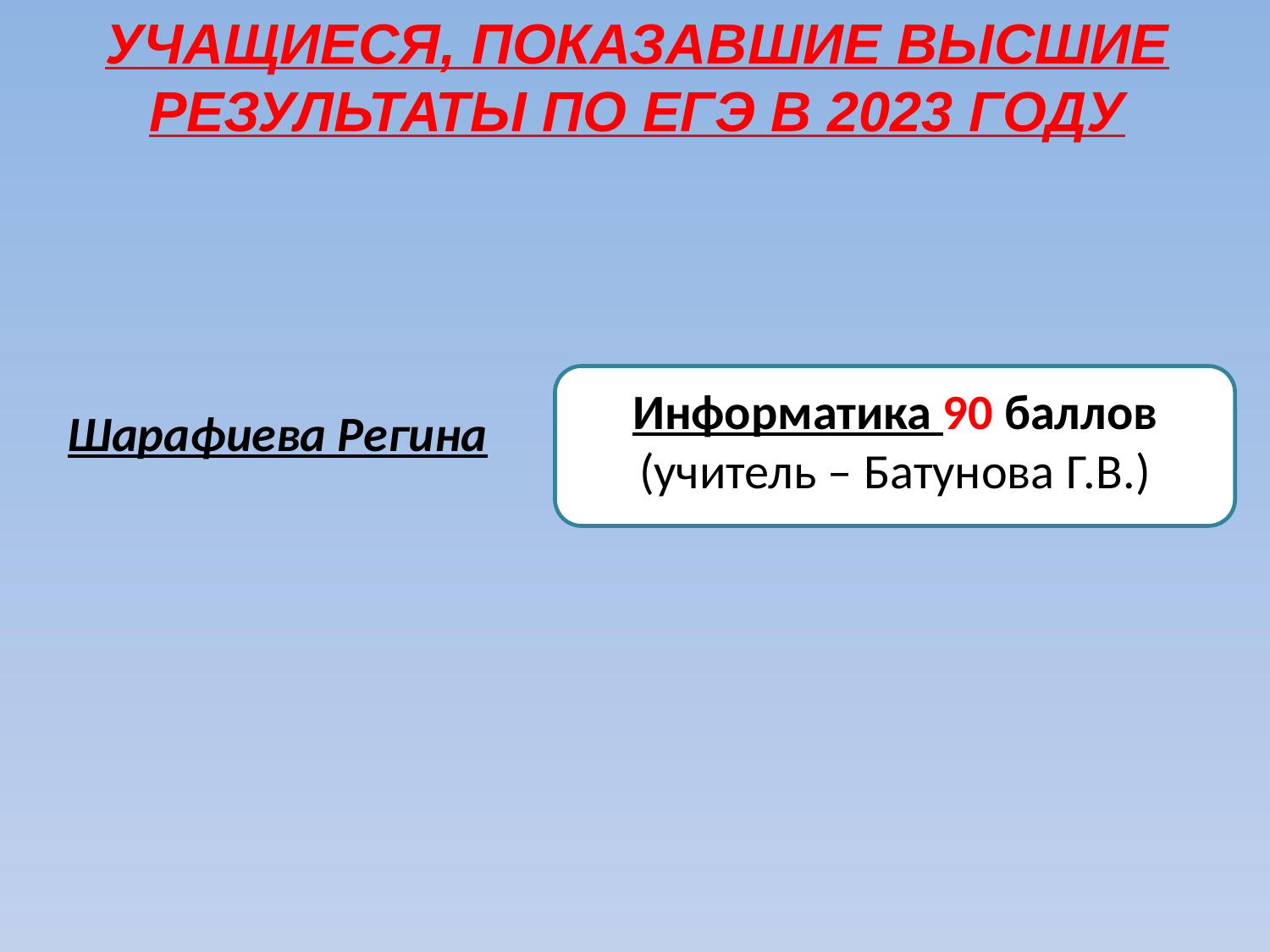

УЧАЩИЕСЯ, ПОКАЗАВШИЕ ВЫСШИЕ
РЕЗУЛЬТАТЫ ПО ЕГЭ В 2023 ГОДУ
Информатика 90 баллов (учитель – Батунова Г.В.)

Шарафиева Регина